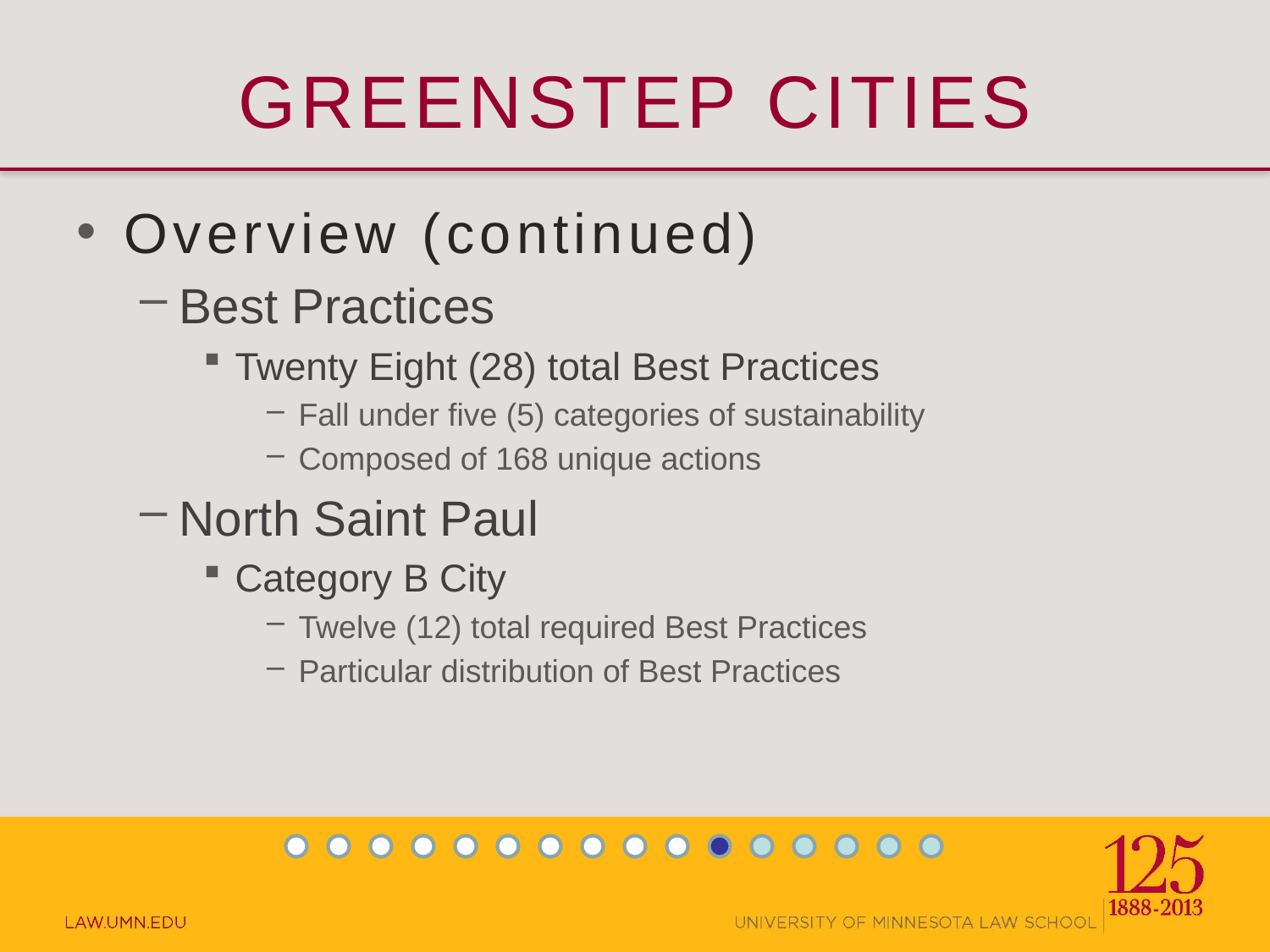

# GREENSTEP CITIES
Overview (continued)
Best Practices
Twenty Eight (28) total Best Practices
Fall under five (5) categories of sustainability
Composed of 168 unique actions
North Saint Paul
Category B City
Twelve (12) total required Best Practices
Particular distribution of Best Practices